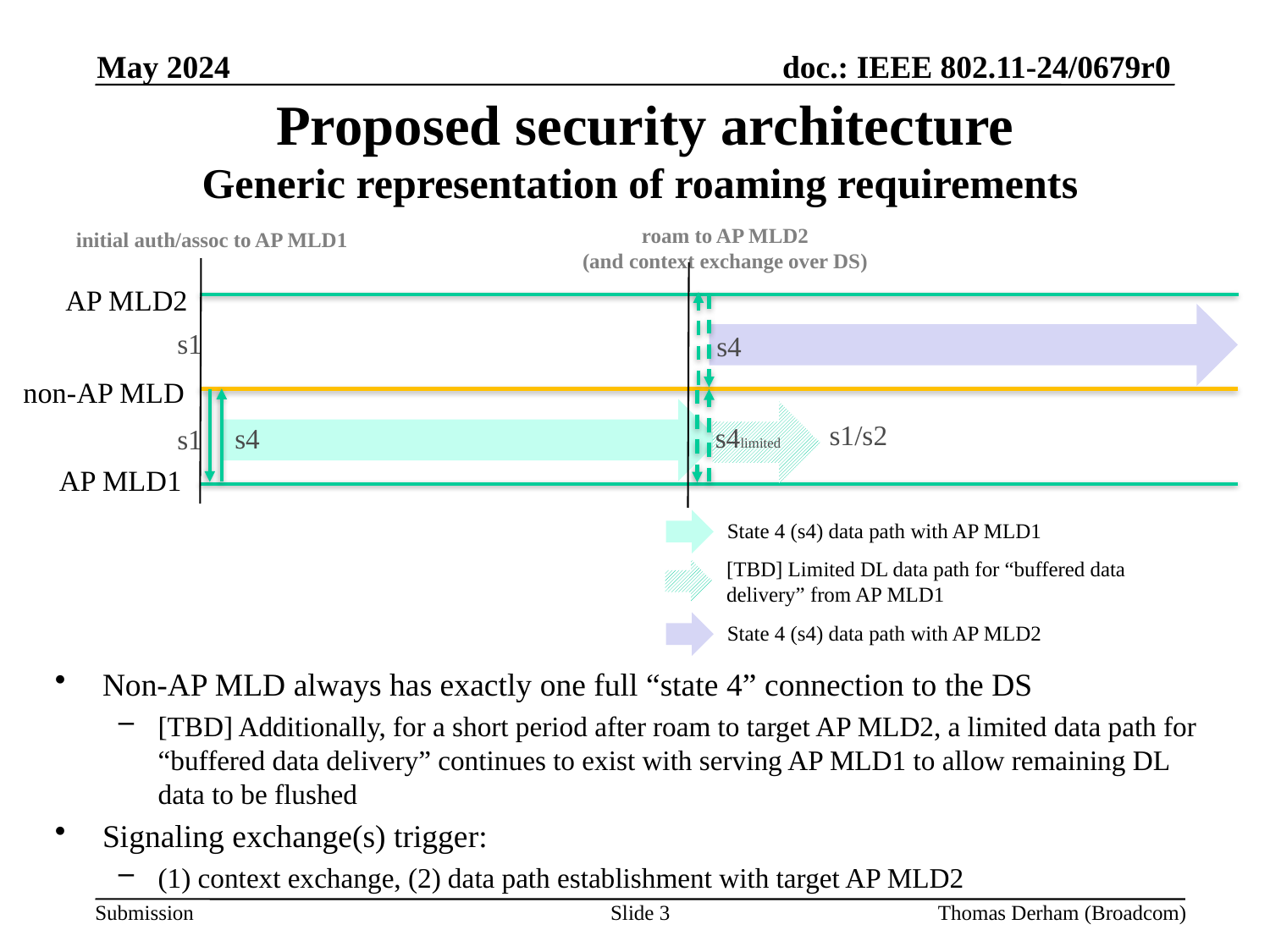

May 2024
# Proposed security architecture Generic representation of roaming requirements
roam to AP MLD2
(and context exchange over DS)
initial auth/assoc to AP MLD1
AP MLD2

s1
s4
non-AP MLD

s1/s2
s4limited
s4
s1
AP MLD1

State 4 (s4) data path with AP MLD1
[TBD] Limited DL data path for “buffered data delivery” from AP MLD1

State 4 (s4) data path with AP MLD2
Non-AP MLD always has exactly one full “state 4” connection to the DS
[TBD] Additionally, for a short period after roam to target AP MLD2, a limited data path for “buffered data delivery” continues to exist with serving AP MLD1 to allow remaining DL data to be flushed
Signaling exchange(s) trigger:
(1) context exchange, (2) data path establishment with target AP MLD2
Slide 3
Thomas Derham (Broadcom)